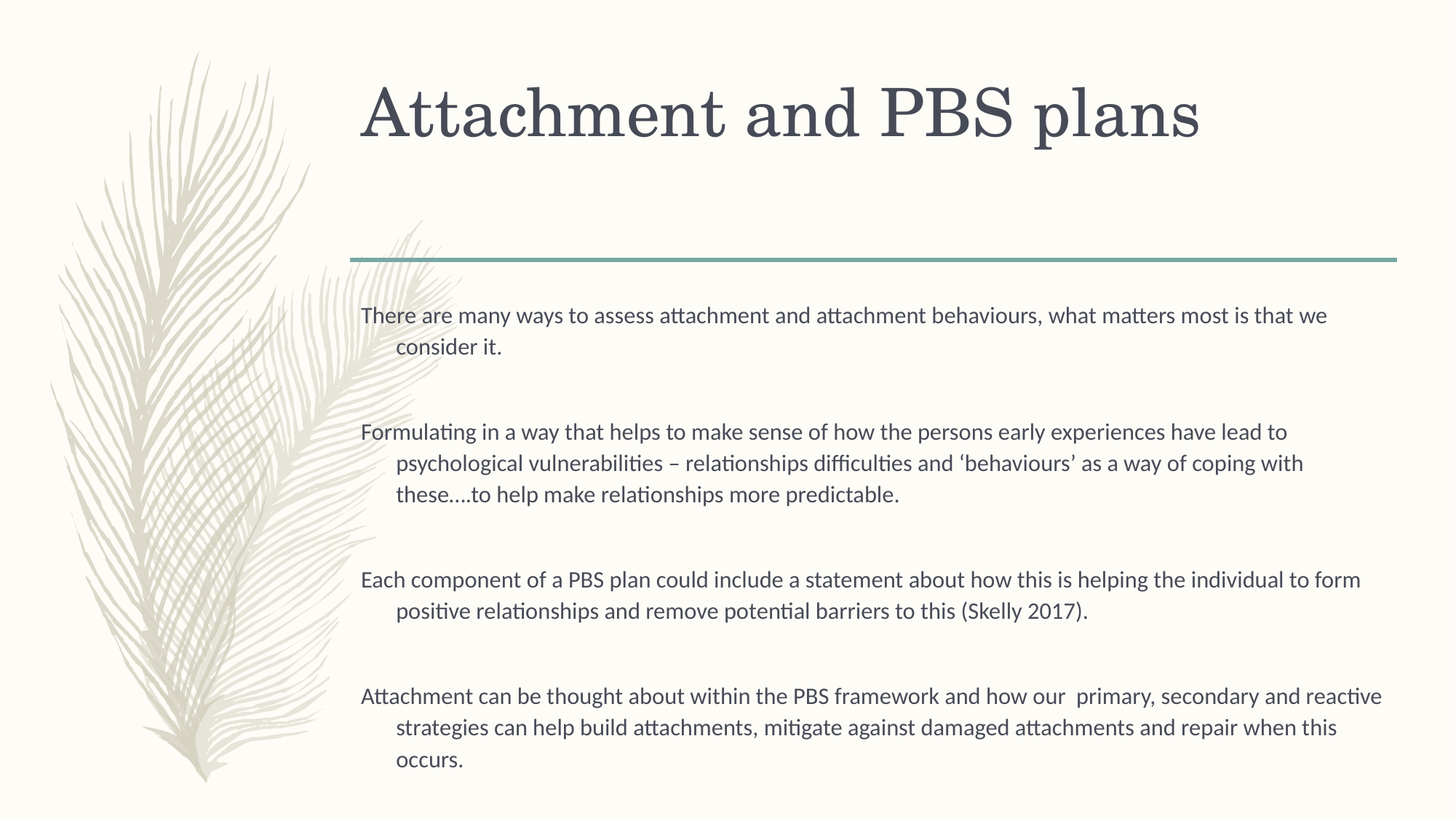

# Attachment and PBS plans
There are many ways to assess attachment and attachment behaviours, what matters most is that we consider it.

Formulating in a way that helps to make sense of how the persons early experiences have lead to psychological vulnerabilities – relationships difficulties and ‘behaviours’ as a way of coping with these….to help make relationships more predictable.

Each component of a PBS plan could include a statement about how this is helping the individual to form positive relationships and remove potential barriers to this (Skelly 2017).

Attachment can be thought about within the PBS framework and how our  primary, secondary and reactive strategies can help build attachments, mitigate against damaged attachments and repair when this occurs.